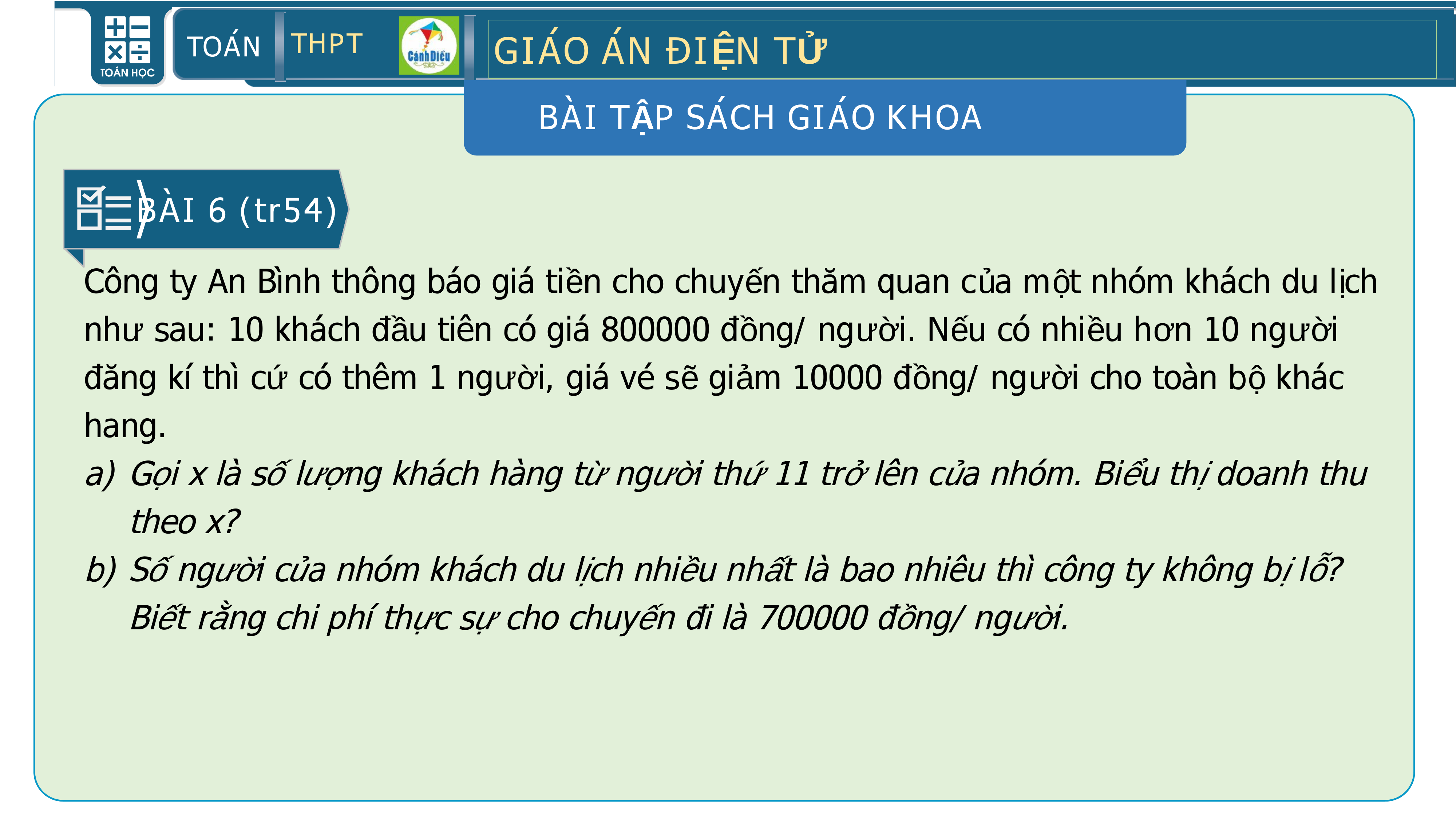

BÀI TẬP SÁCH GIÁO KHOA

BÀI 6 (tr54)

Công ty An Bình thông báo giá tiền cho chuyến thăm quan của một nhóm khách du lịch như sau: 10 khách đầu tiên có giá 800000 đồng/ người. Nếu có nhiều hơn 10 người đăng kí thì cứ có thêm 1 người, giá vé sẽ giảm 10000 đồng/ người cho toàn bộ khác hang.
Gọi x là số lượng khách hàng từ người thứ 11 trở lên của nhóm. Biểu thị doanh thu theo x?
Số người của nhóm khách du lịch nhiều nhất là bao nhiêu thì công ty không bị lỗ? Biết rằng chi phí thực sự cho chuyến đi là 700000 đồng/ người.